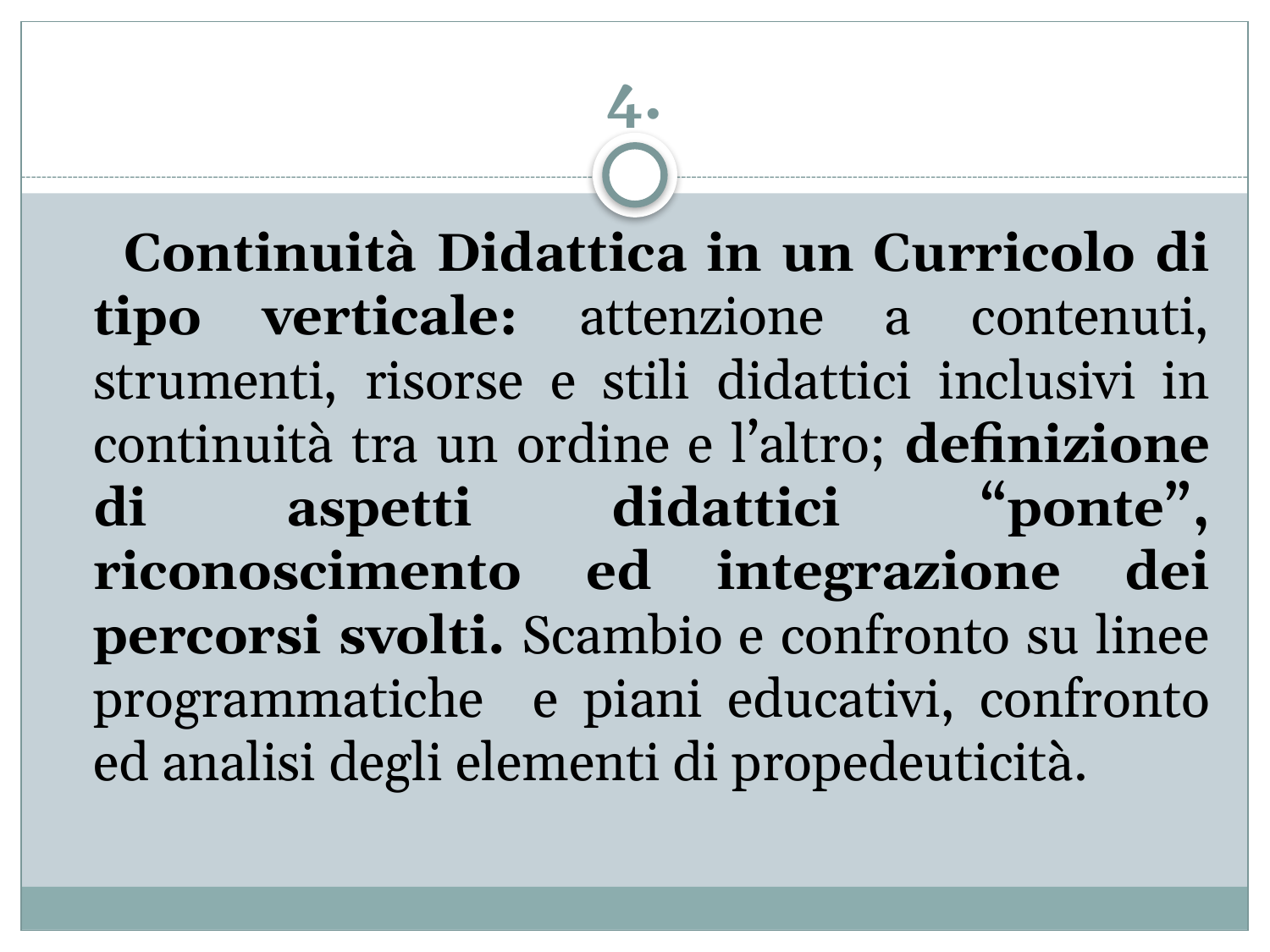

# 4.
    Continuità Didattica in un Curricolo di tipo verticale: attenzione a contenuti, strumenti, risorse e stili didattici inclusivi in continuità tra un ordine e l’altro; definizione di aspetti didattici “ponte”, riconoscimento ed integrazione dei percorsi svolti. Scambio e confronto su linee programmatiche  e piani educativi, confronto ed analisi degli elementi di propedeuticità.